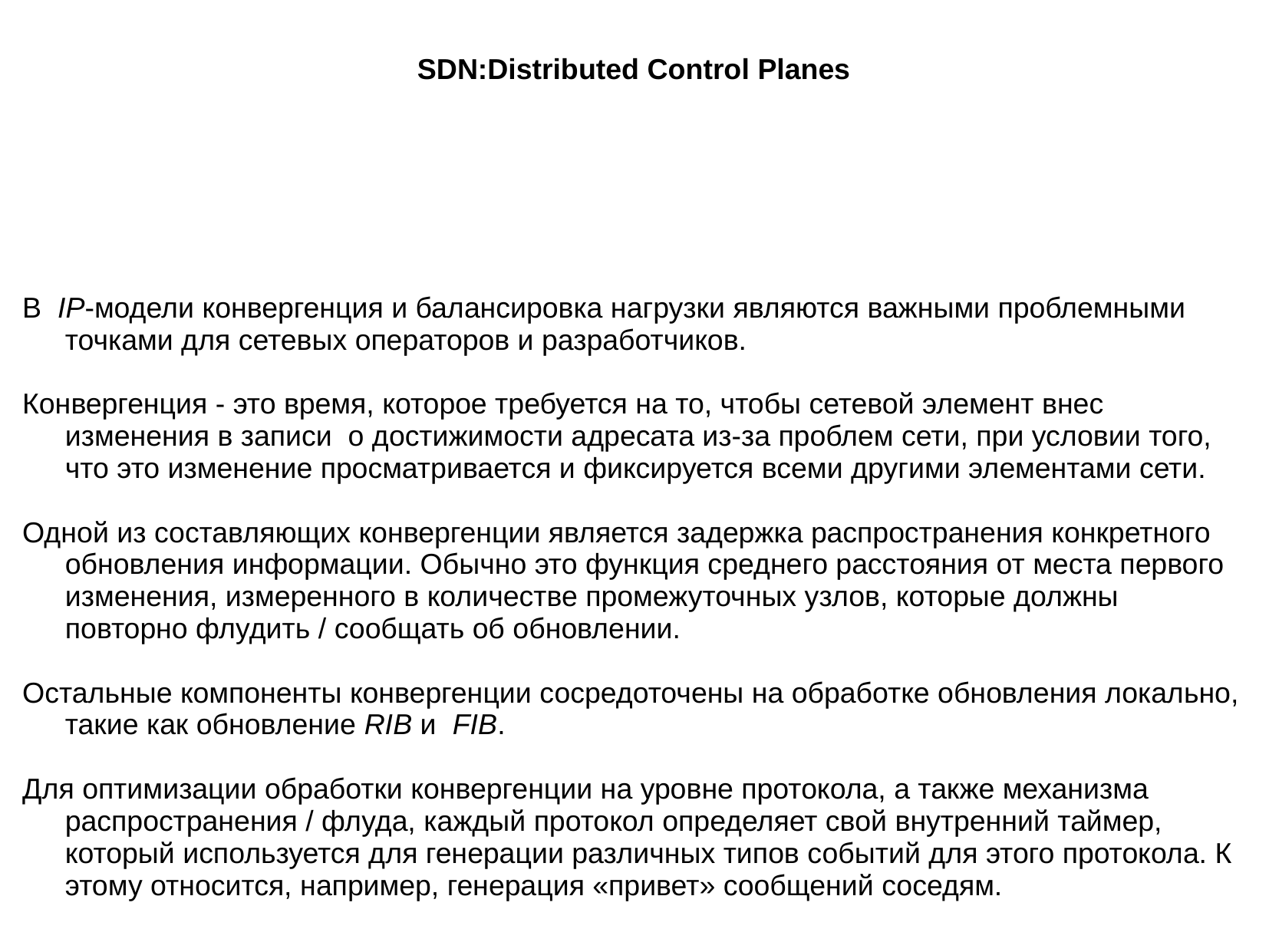

SDN:Distributed Control Planes
В  IP-модели конвергенция и балансировка нагрузки являются важными проблемными точками для сетевых операторов и разработчиков.

Конвергенция - это время, которое требуется на то, чтобы сетевой элемент внес изменения в записи  о достижимости адресата из-за проблем сети, при условии того, что это изменение просматривается и фиксируется всеми другими элементами сети.

Одной из составляющих конвергенции является задержка распространения конкретного обновления информации. Обычно это функция среднего расстояния от места первого изменения, измеренного в количестве промежуточных узлов, которые должны повторно флудить / сообщать об обновлении.

Остальные компоненты конвергенции сосредоточены на обработке обновления локально, такие как обновление RIB и  FIB.

Для оптимизации обработки конвергенции на уровне протокола, а также механизма распространения / флуда, каждый протокол определяет свой внутренний таймер, который используется для генерации различных типов событий для этого протокола. К этому относится, например, генерация «привет» сообщений соседям.